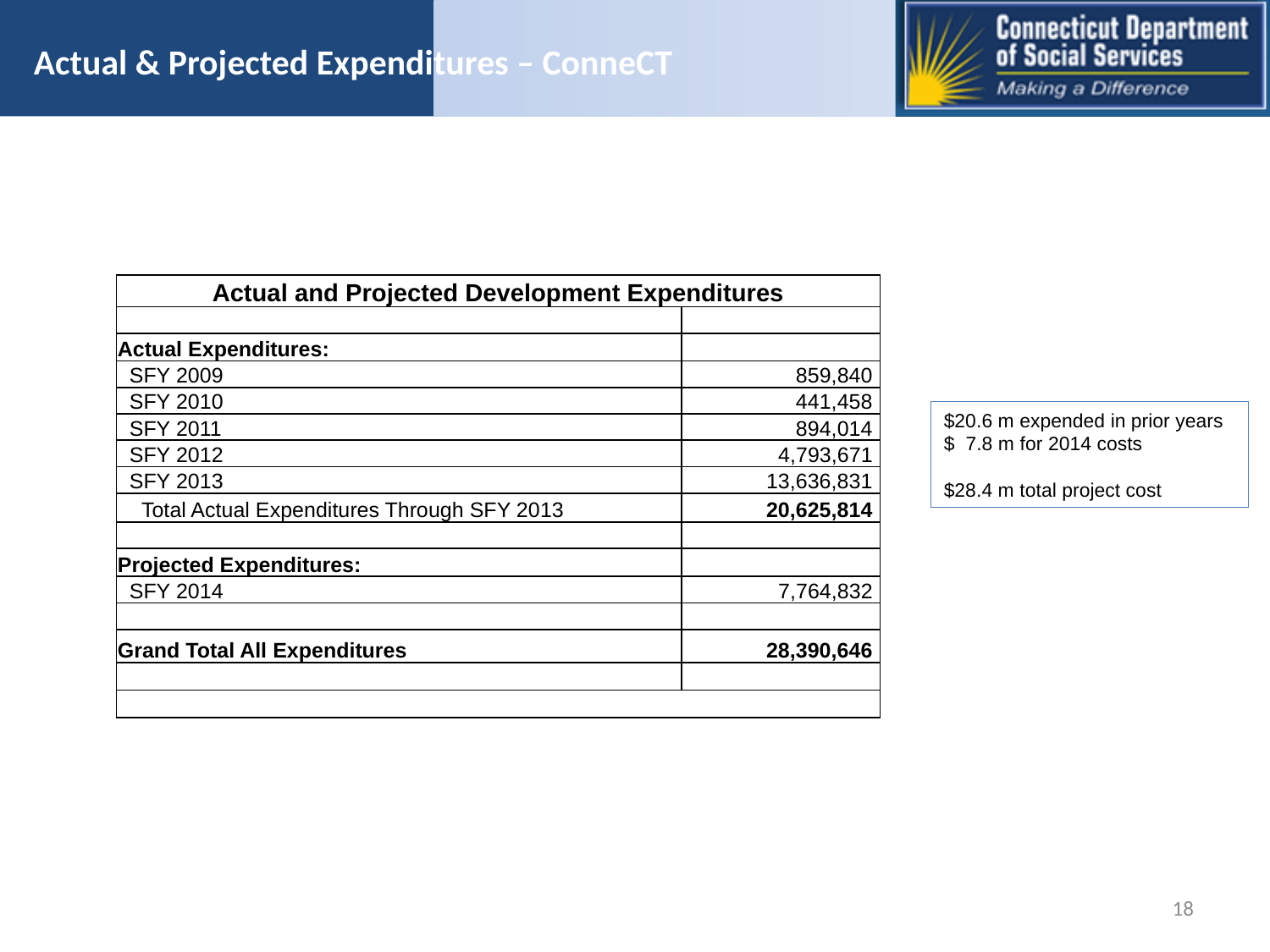

# Actual & Projected Expenditures – ConneCT
| Actual and Projected Development Expenditures |  |
| --- | --- |
|  |  |
| Actual Expenditures: |  |
| SFY 2009 | 859,840 |
| SFY 2010 | 441,458 |
| SFY 2011 | 894,014 |
| SFY 2012 | 4,793,671 |
| SFY 2013 | 13,636,831 |
| Total Actual Expenditures Through SFY 2013 | 20,625,814 |
|  |  |
| Projected Expenditures: |  |
| SFY 2014 | 7,764,832 |
|  |  |
| Grand Total All Expenditures | 28,390,646 |
|  |  |
|  |  |
$20.6 m expended in prior years
$  7.8 m for 2014 costs

$28.4 m total project cost
18